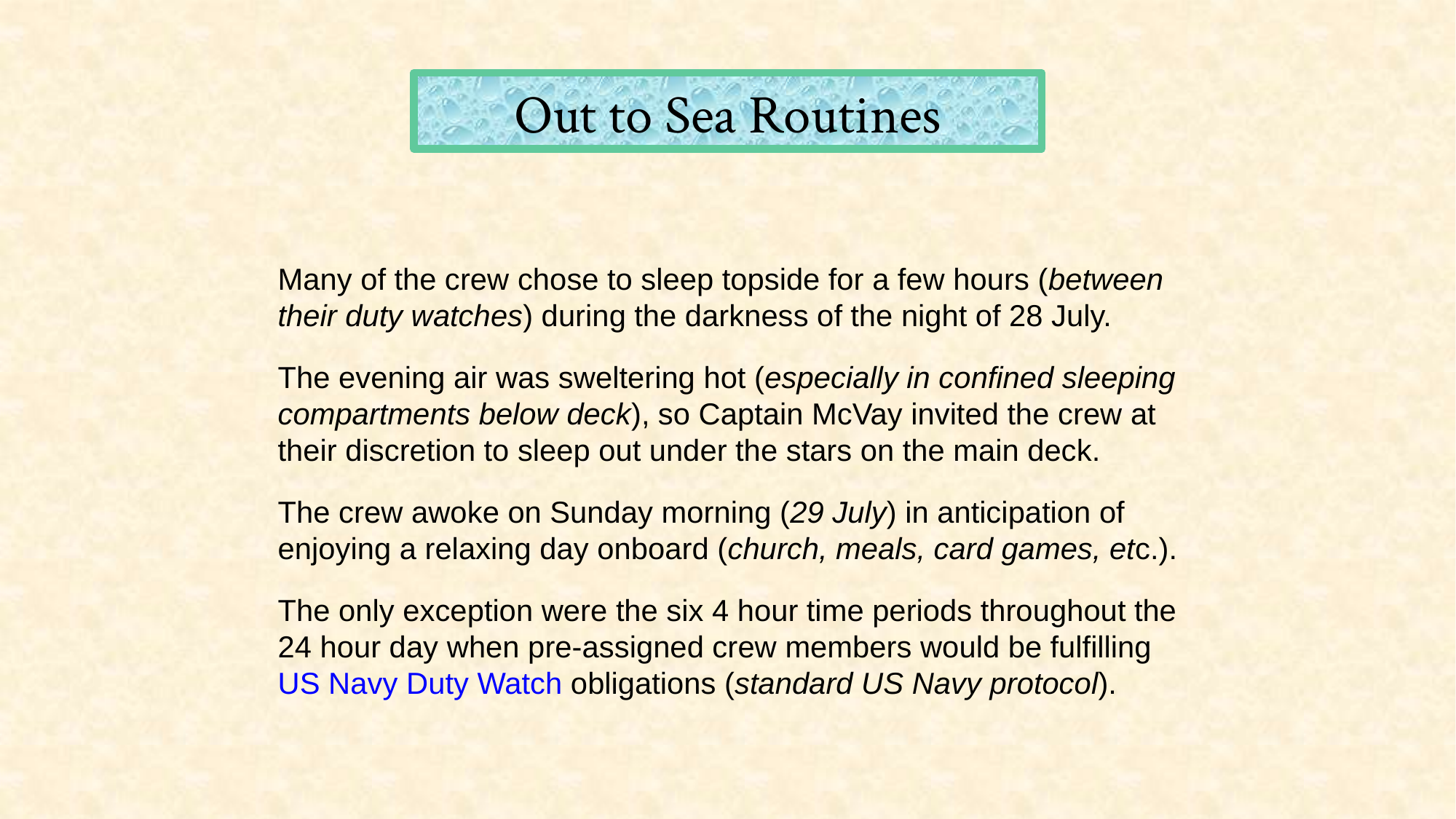

Out to Sea Routines
Many of the crew chose to sleep topside for a few hours (between their duty watches) during the darkness of the night of 28 July.

The evening air was sweltering hot (especially in confined sleeping compartments below deck), so Captain McVay invited the crew at their discretion to sleep out under the stars on the main deck.

The crew awoke on Sunday morning (29 July) in anticipation of enjoying a relaxing day onboard (church, meals, card games, etc.).

The only exception were the six 4 hour time periods throughout the 24 hour day when pre-assigned crew members would be fulfilling US Navy Duty Watch obligations (standard US Navy protocol).